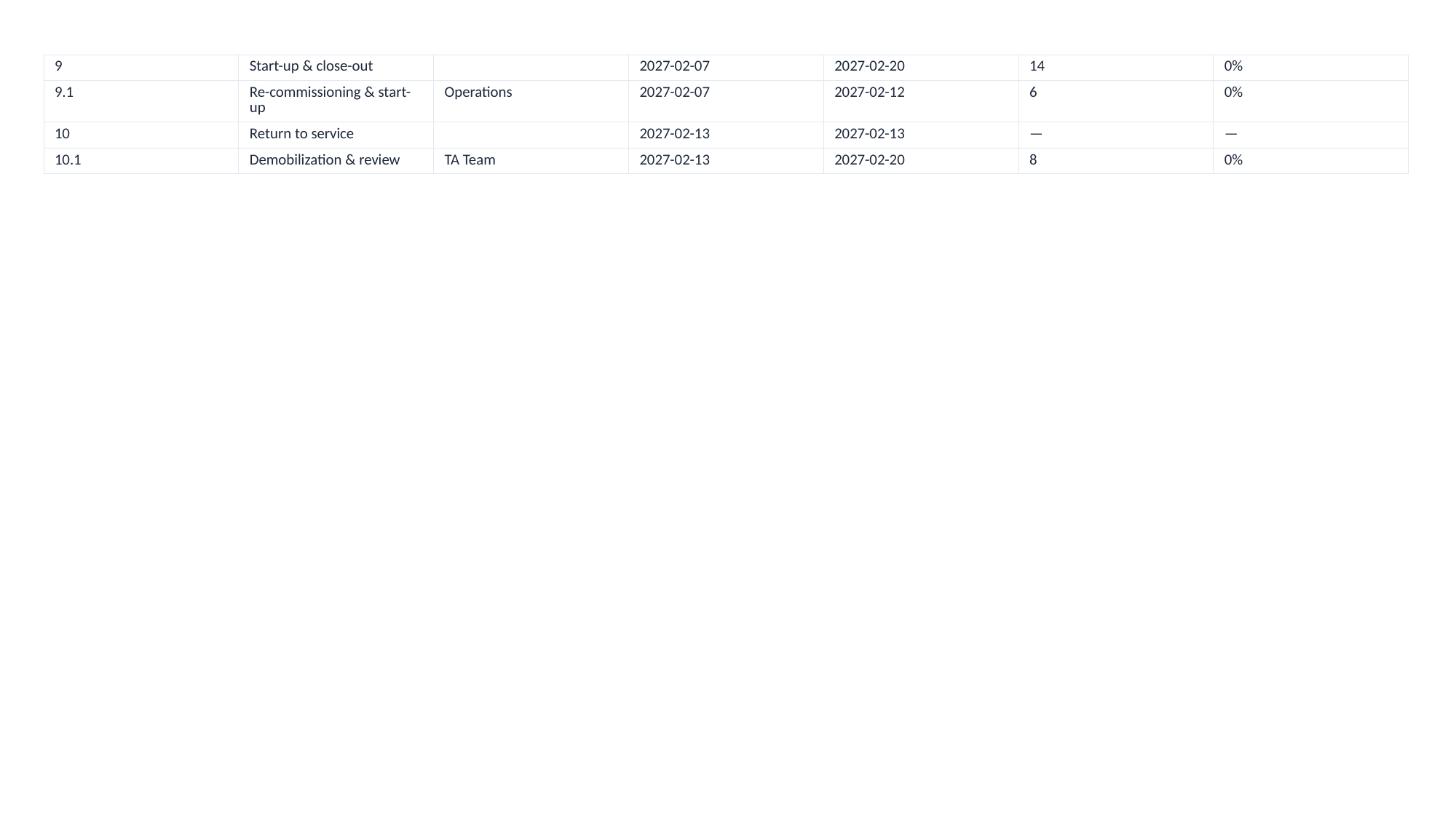

| 9 | Start-up & close-out |  | 2027-02-07 | 2027-02-20 | 14 | 0% |
| --- | --- | --- | --- | --- | --- | --- |
| 9.1 | Re-commissioning & start-up | Operations | 2027-02-07 | 2027-02-12 | 6 | 0% |
| 10 | Return to service |  | 2027-02-13 | 2027-02-13 | — | — |
| 10.1 | Demobilization & review | TA Team | 2027-02-13 | 2027-02-20 | 8 | 0% |